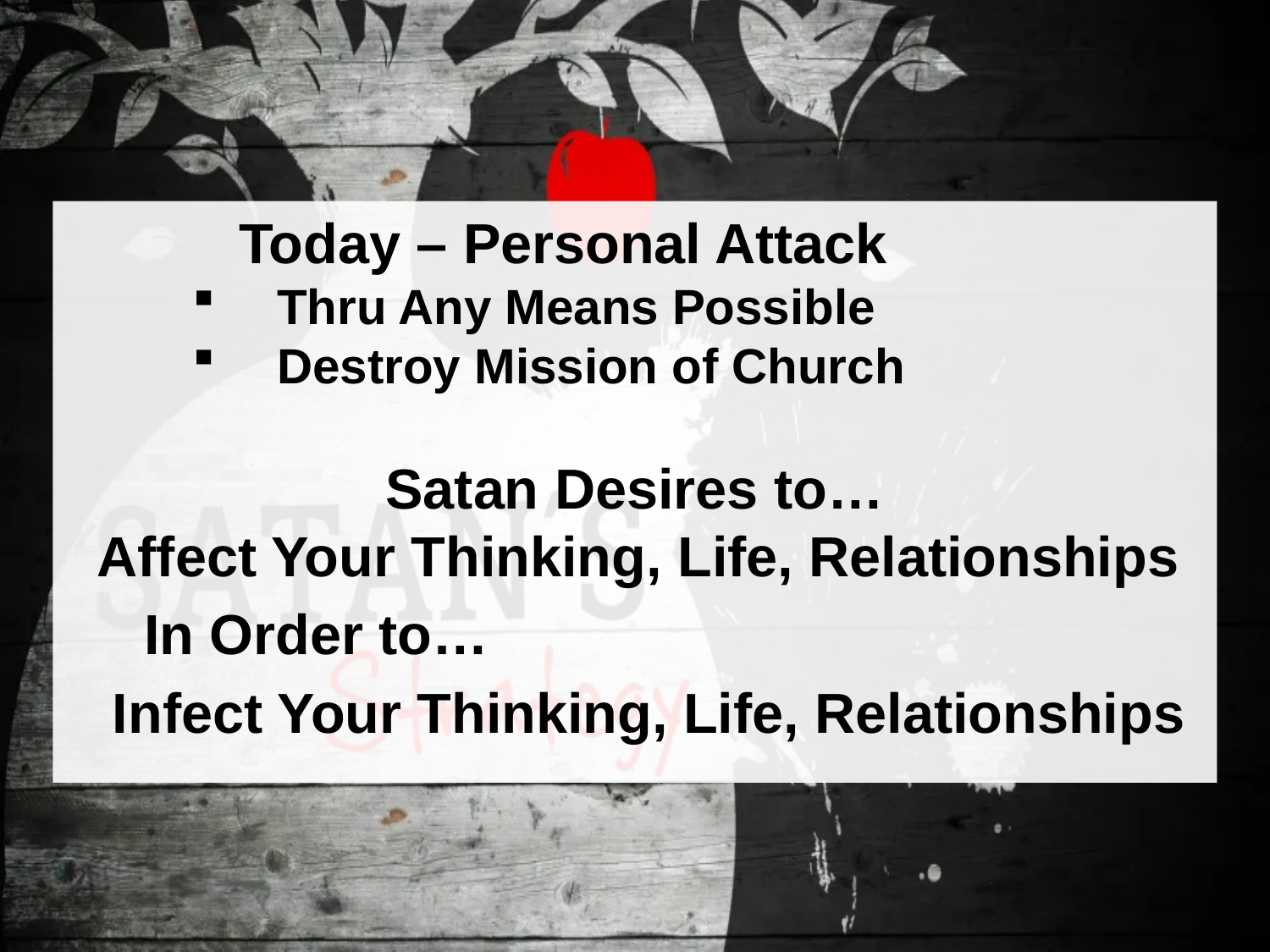

Today – Personal Attack
Thru Any Means Possible
Destroy Mission of Church

Satan Desires to…
  Affect Your Thinking, Life, Relationships
     In Order to…
   Infect Your Thinking, Life, Relationships